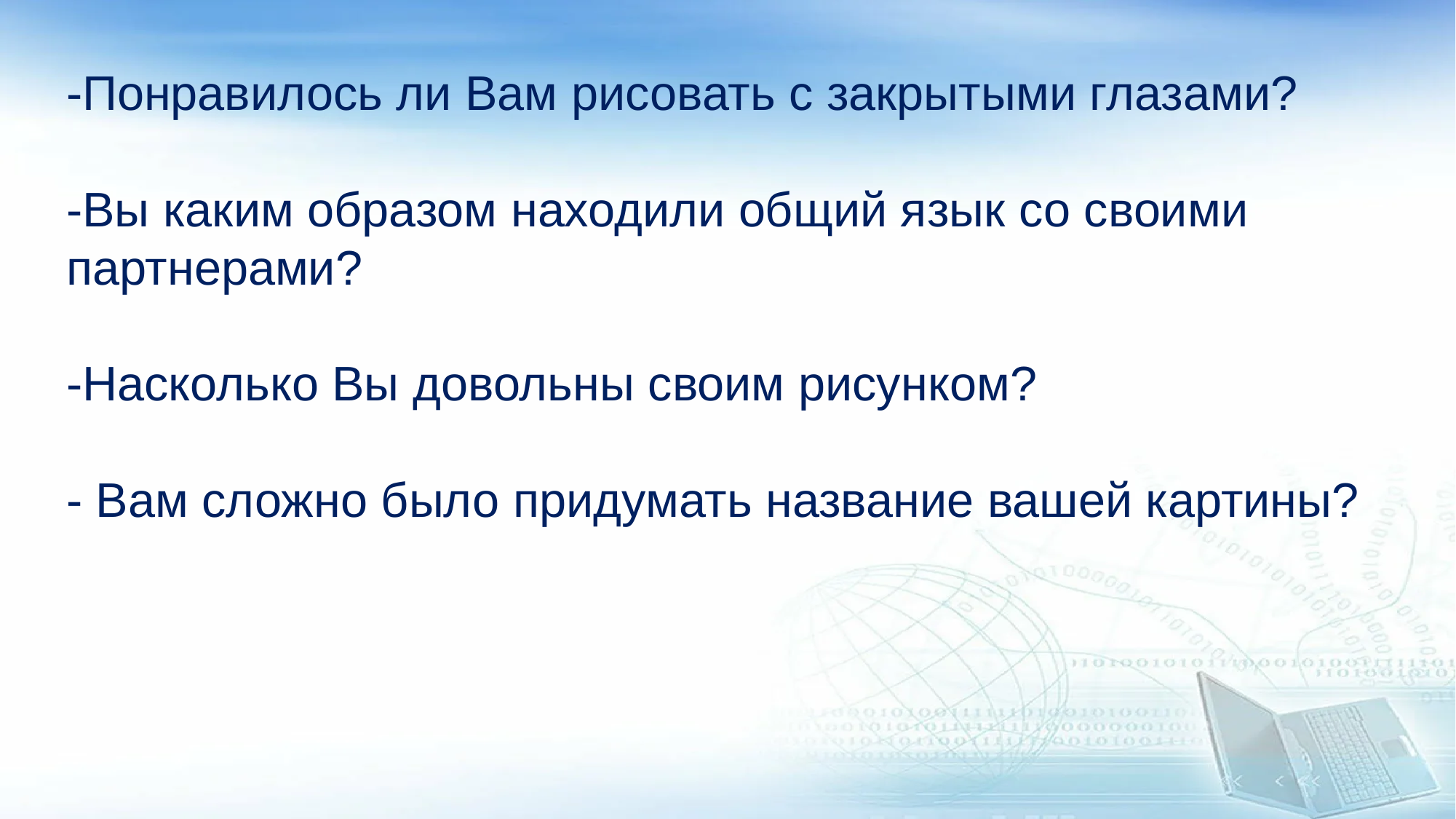

-Понравилось ли Вам рисовать с закрытыми глазами?
-Вы каким образом находили общий язык со своими партнерами?
-Насколько Вы довольны своим рисунком?
- Вам сложно было придумать название вашей картины?